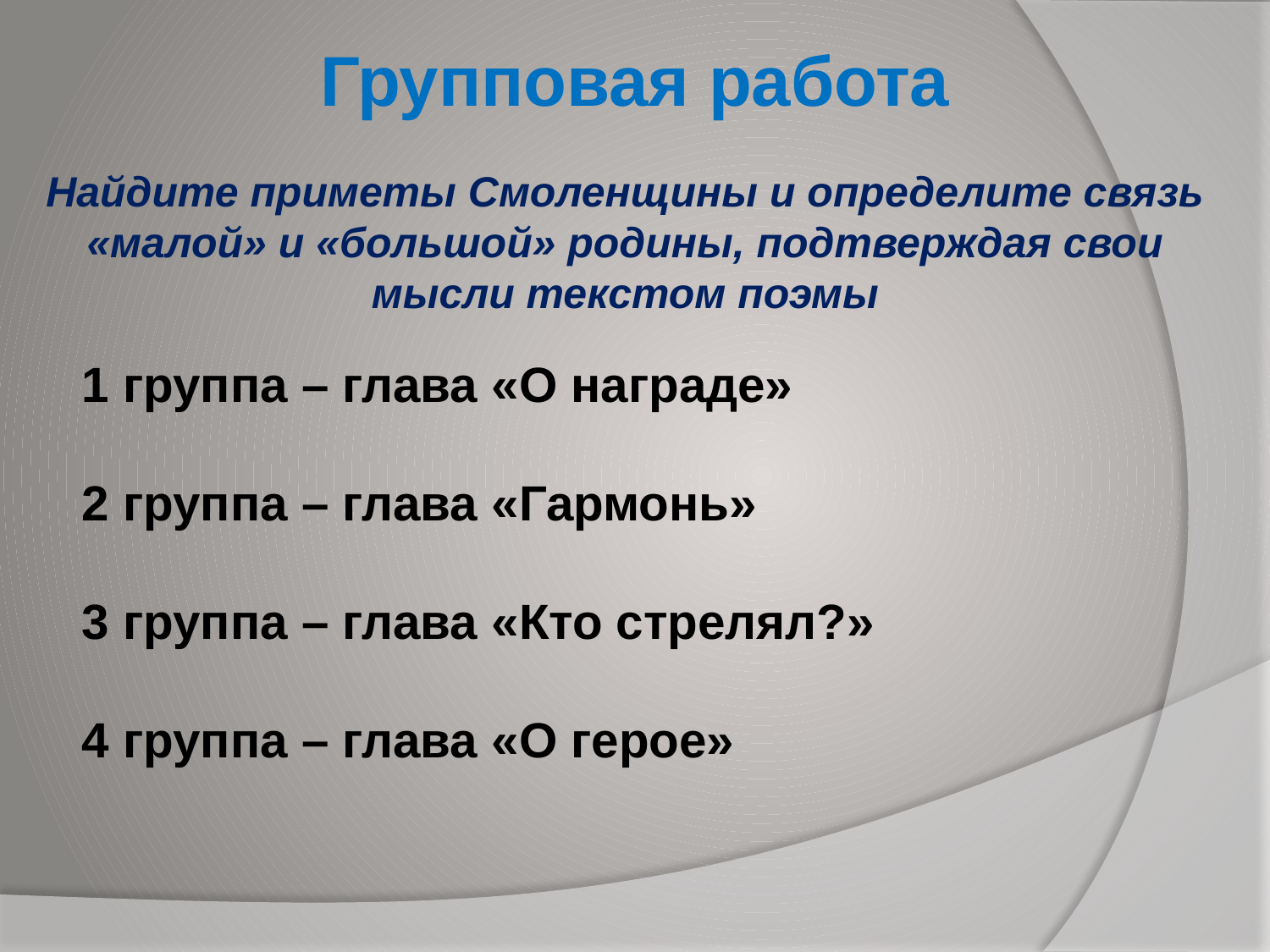

Групповая работа
Найдите приметы Смоленщины и определите связь «малой» и «большой» родины, подтверждая свои мысли текстом поэмы
1 группа – глава «О награде»

2 группа – глава «Гармонь»

3 группа – глава «Кто стрелял?»

4 группа – глава «О герое»